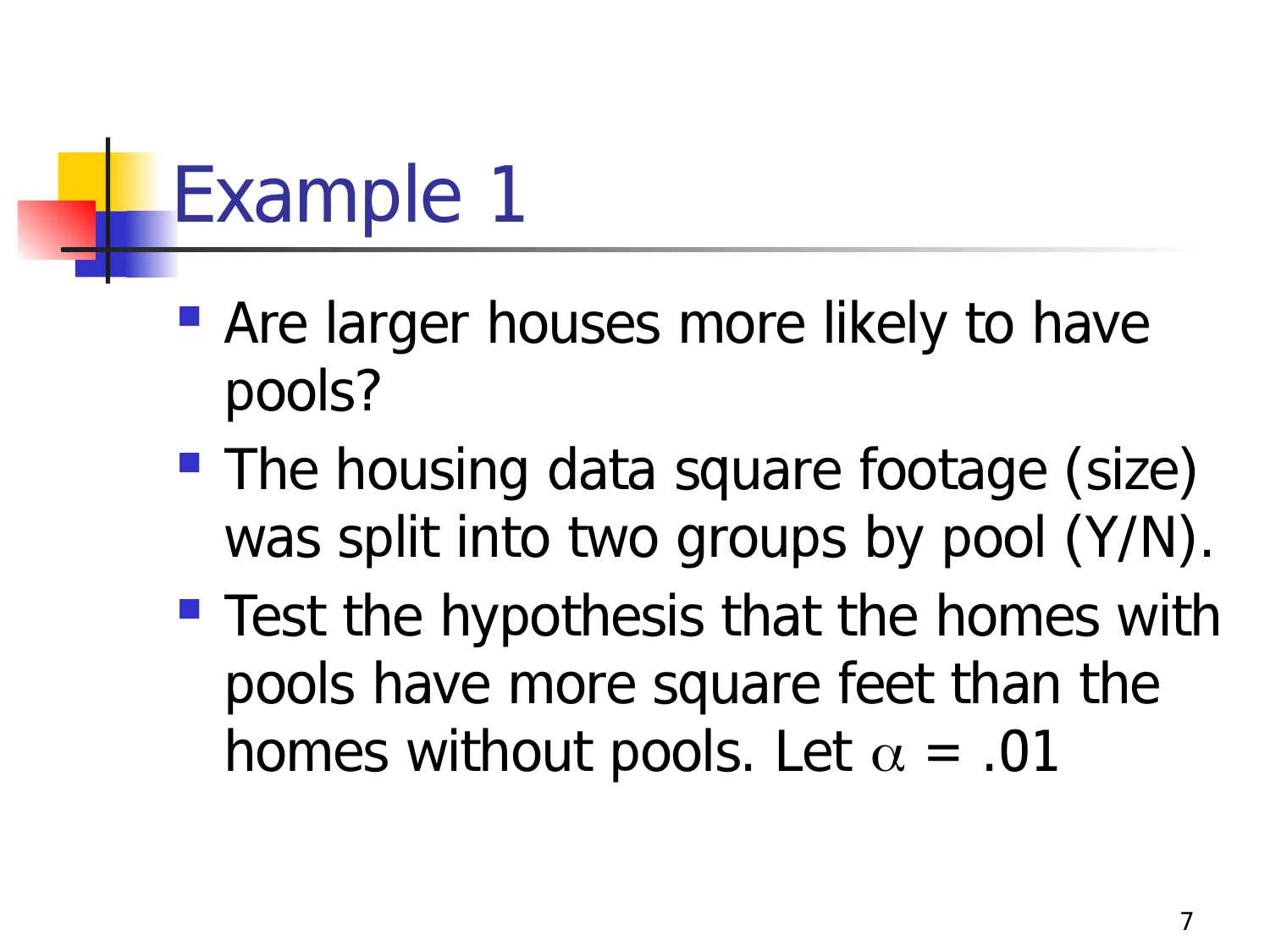

# Example 1
Are larger houses more likely to have pools?
The housing data square footage (size) was split into two groups by pool (Y/N).
Test the hypothesis that the homes with pools have more square feet than the homes without pools. Let α = .01
7